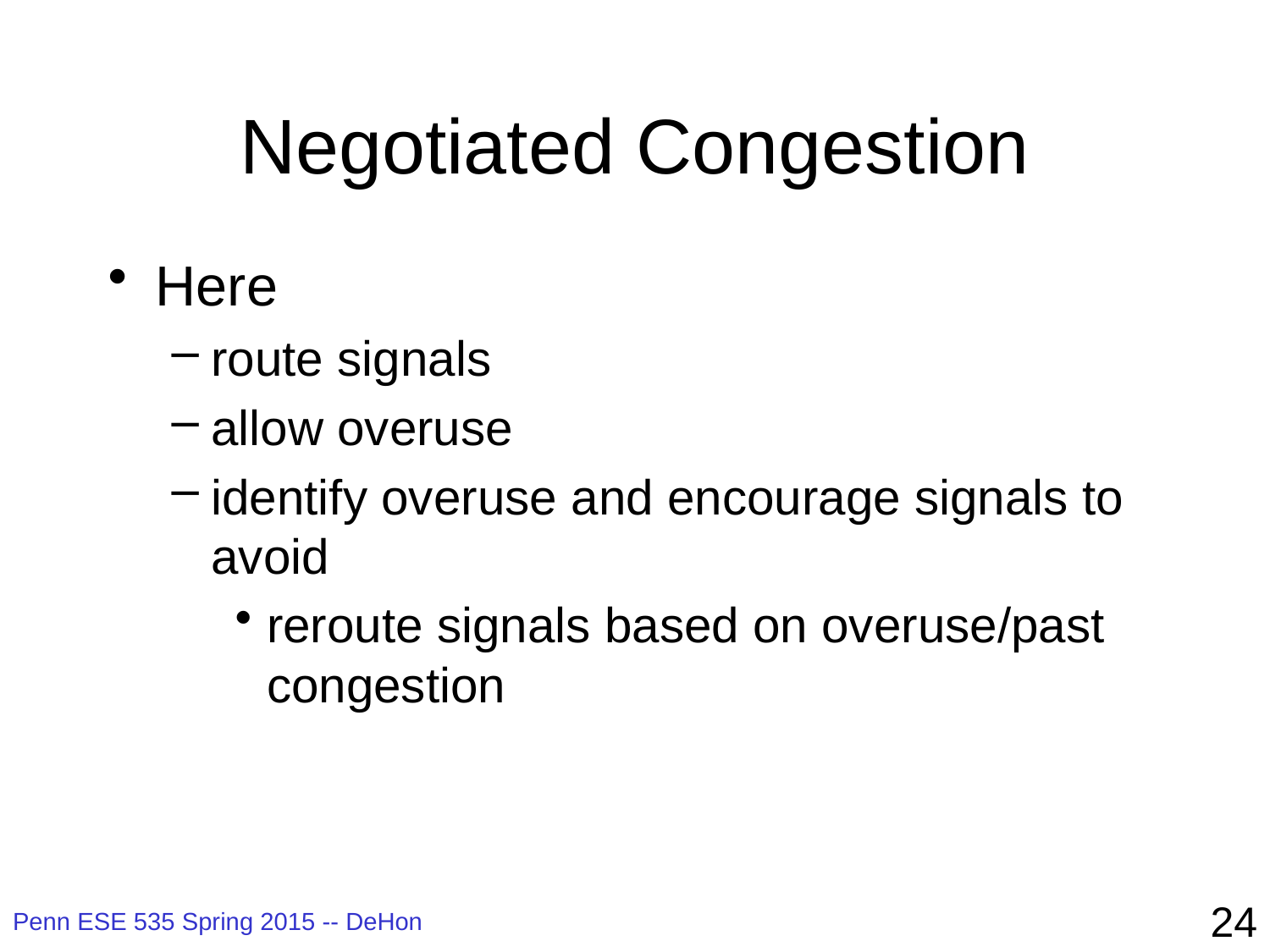

# Negotiated Congestion
Here
route signals
allow overuse
identify overuse and encourage signals to avoid
reroute signals based on overuse/past congestion
24
Penn ESE 535 Spring 2015 -- DeHon